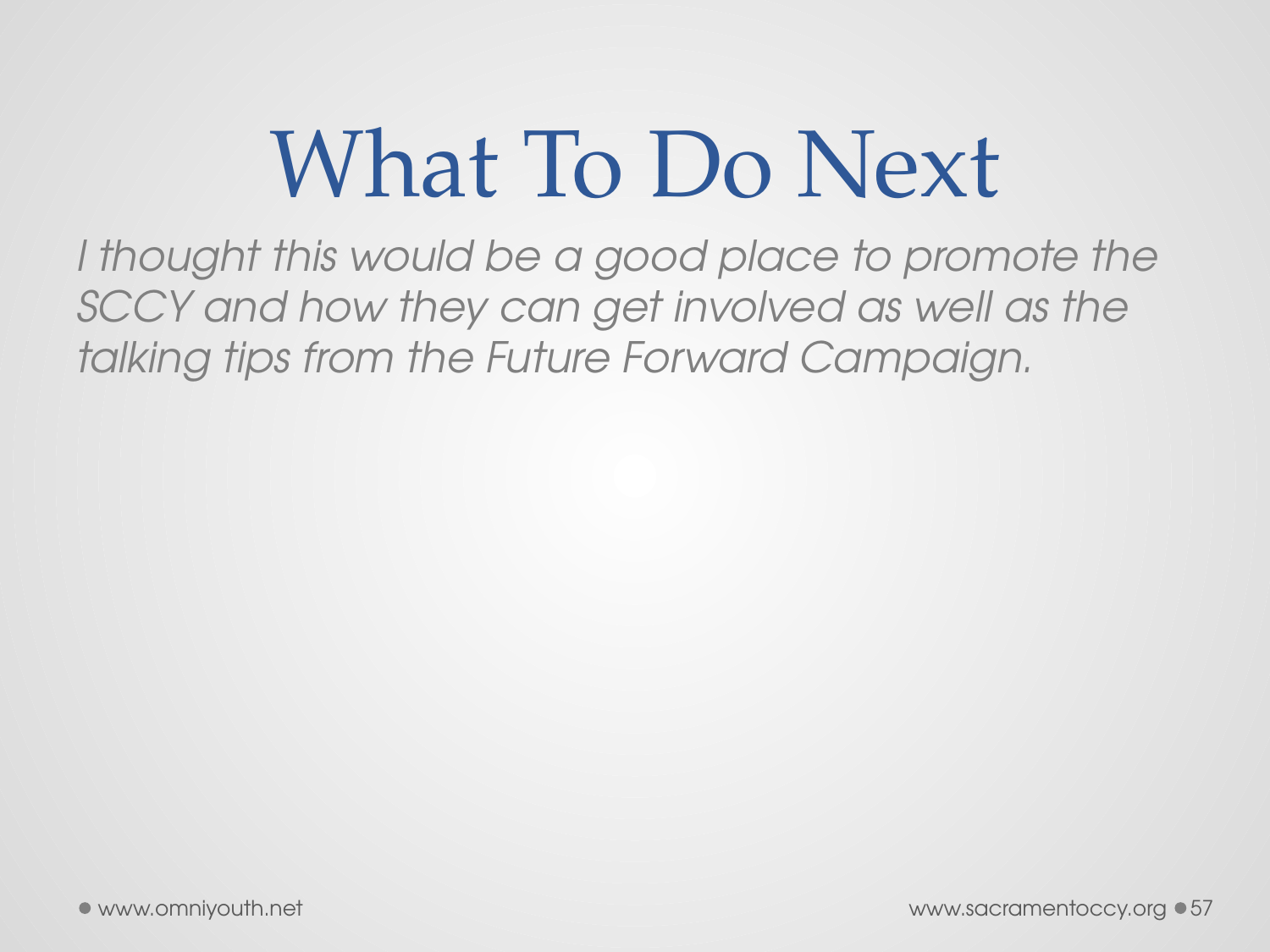

# What To Do Next
I thought this would be a good place to promote the SCCY and how they can get involved as well as the talking tips from the Future Forward Campaign.
www.omniyouth.net
www.sacramentoccy.org
57